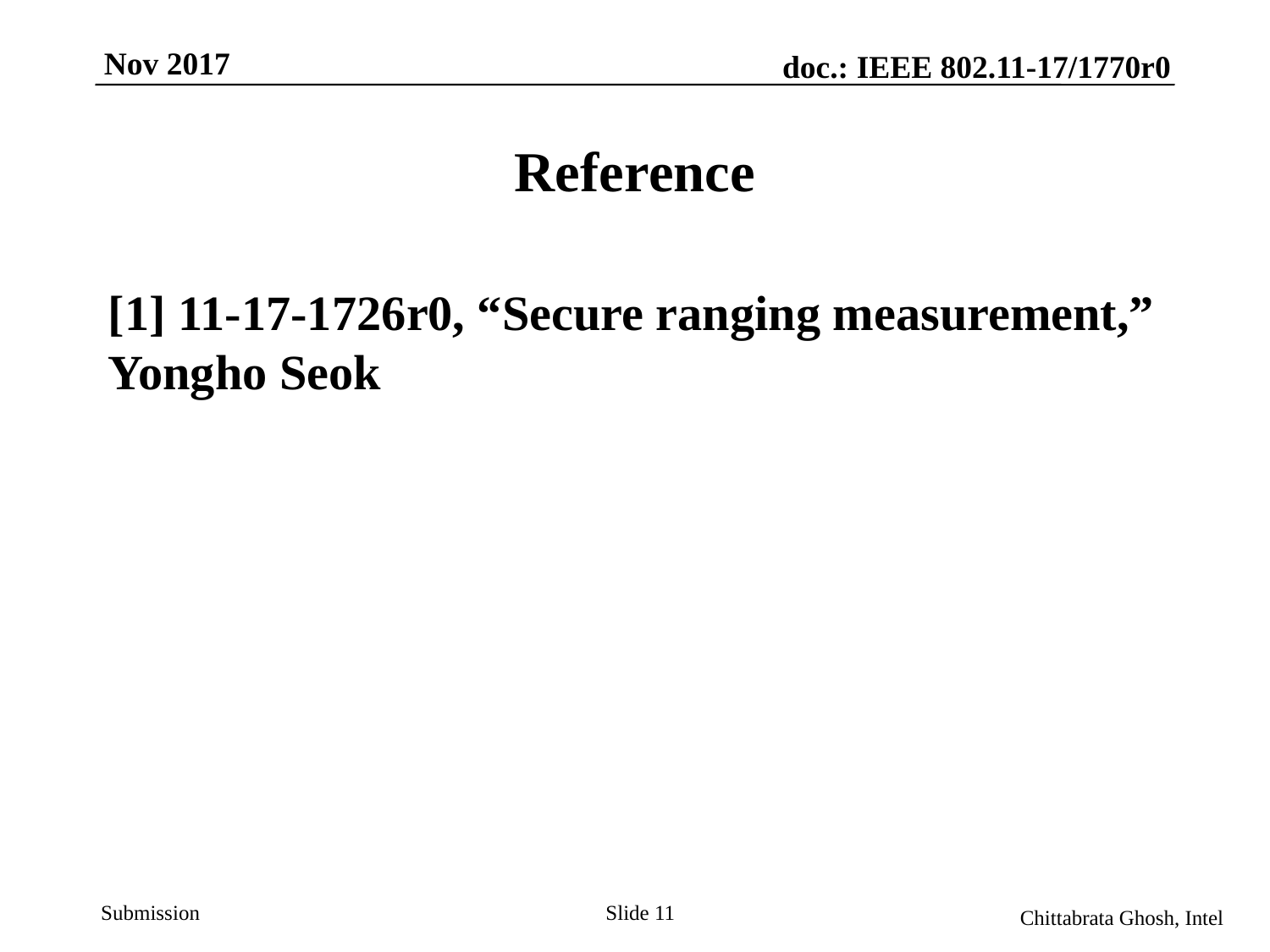

Nov 2017
doc.: IEEE 802.11-17/1770r0
# Reference
[1] 11-17-1726r0, “Secure ranging measurement,” Yongho Seok
Slide 11
Chittabrata Ghosh, Intel